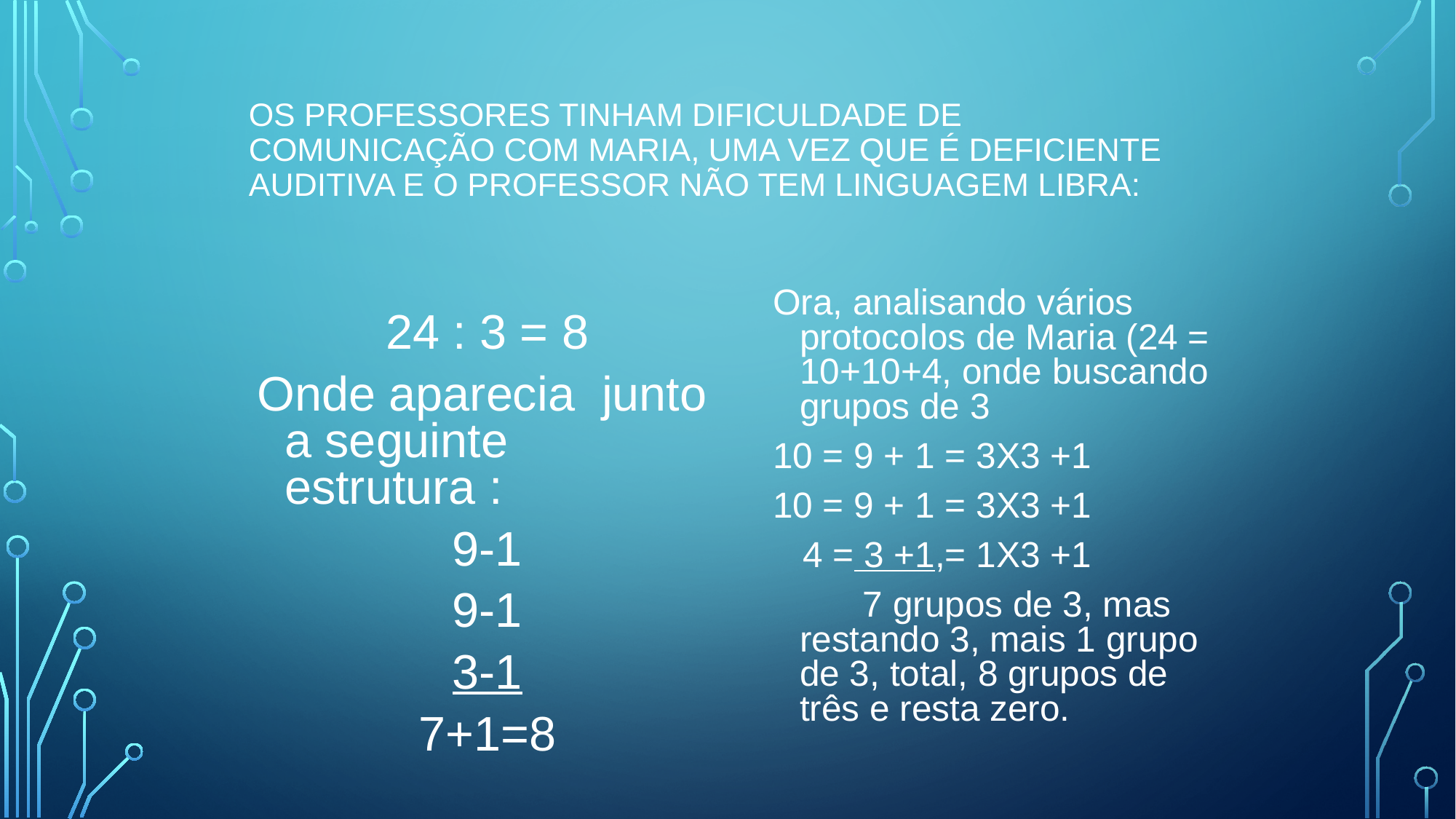

# Os professores tinham dificuldade de comunicação com Maria, uma vez que é deficiente auditiva e o professor não tem linguagem LiBra:
Ora, analisando vários protocolos de Maria (24 = 10+10+4, onde buscando grupos de 3
10 = 9 + 1 = 3X3 +1
10 = 9 + 1 = 3X3 +1
   4 = 3 +1,= 1X3 +1
         7 grupos de 3, mas restando 3, mais 1 grupo de 3, total, 8 grupos de três e resta zero.

24 : 3 = 8
Onde aparecia  junto a seguinte estrutura :
9-1
9-1
3-1
7+1=8